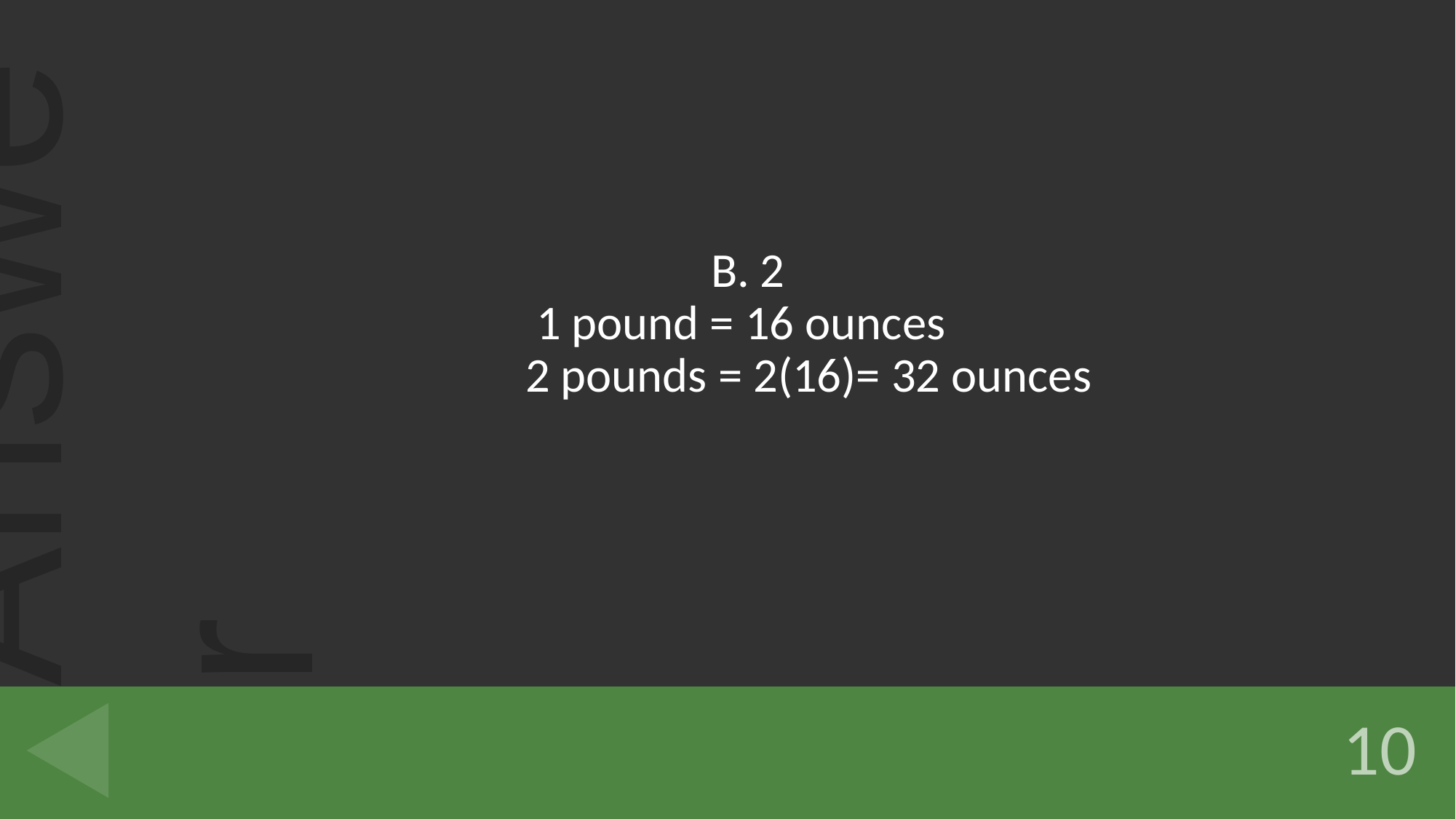

B. 2
                            1 pound = 16 ounces
                           2 pounds = 2(16)= 32 ounces

#
10